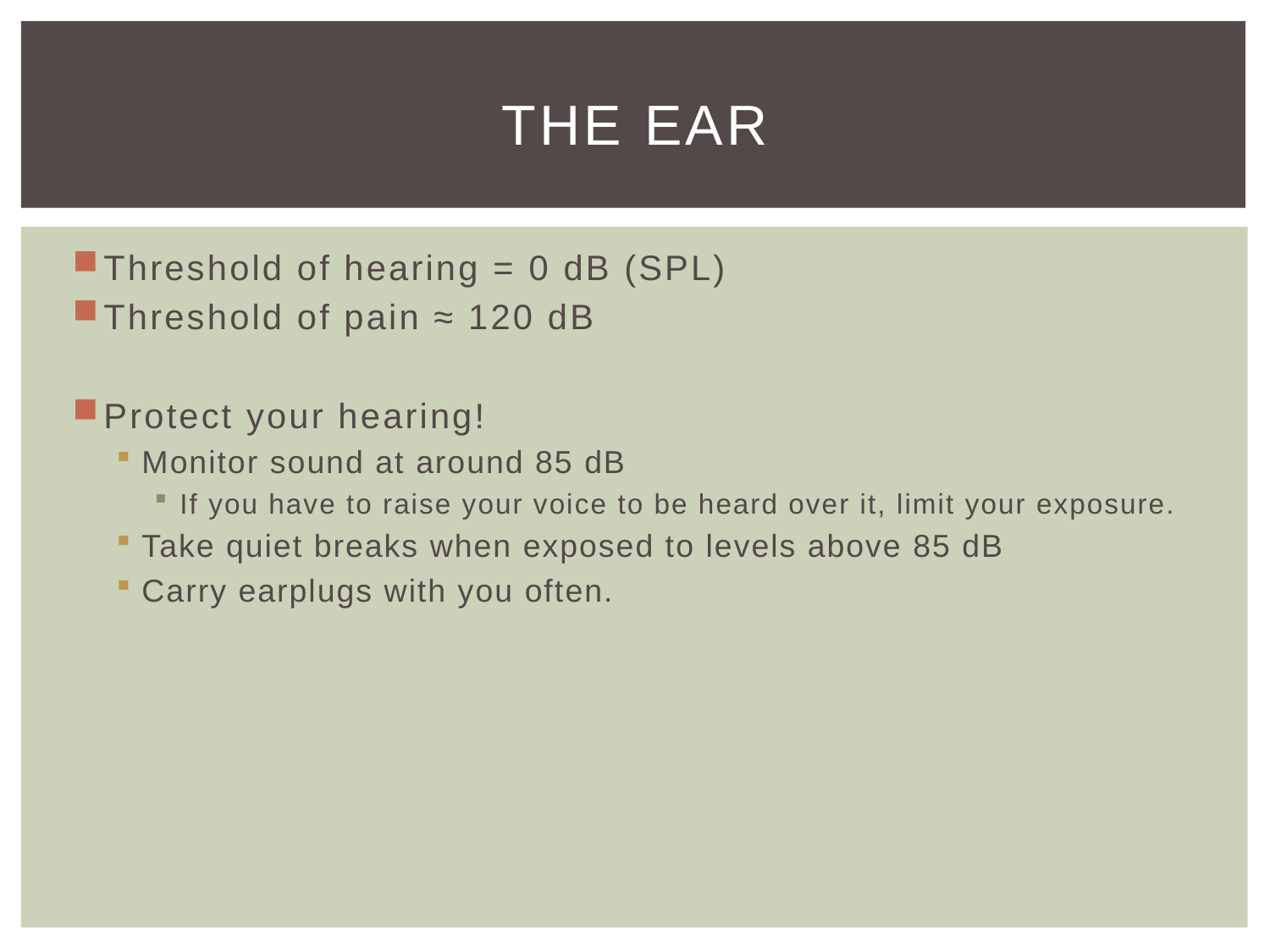

# the ear
Threshold of hearing = 0 dB (SPL)
Threshold of pain ≈ 120 dB

Protect your hearing!
Monitor sound at around 85 dB
If you have to raise your voice to be heard over it, limit your exposure.
Take quiet breaks when exposed to levels above 85 dB
Carry earplugs with you often.